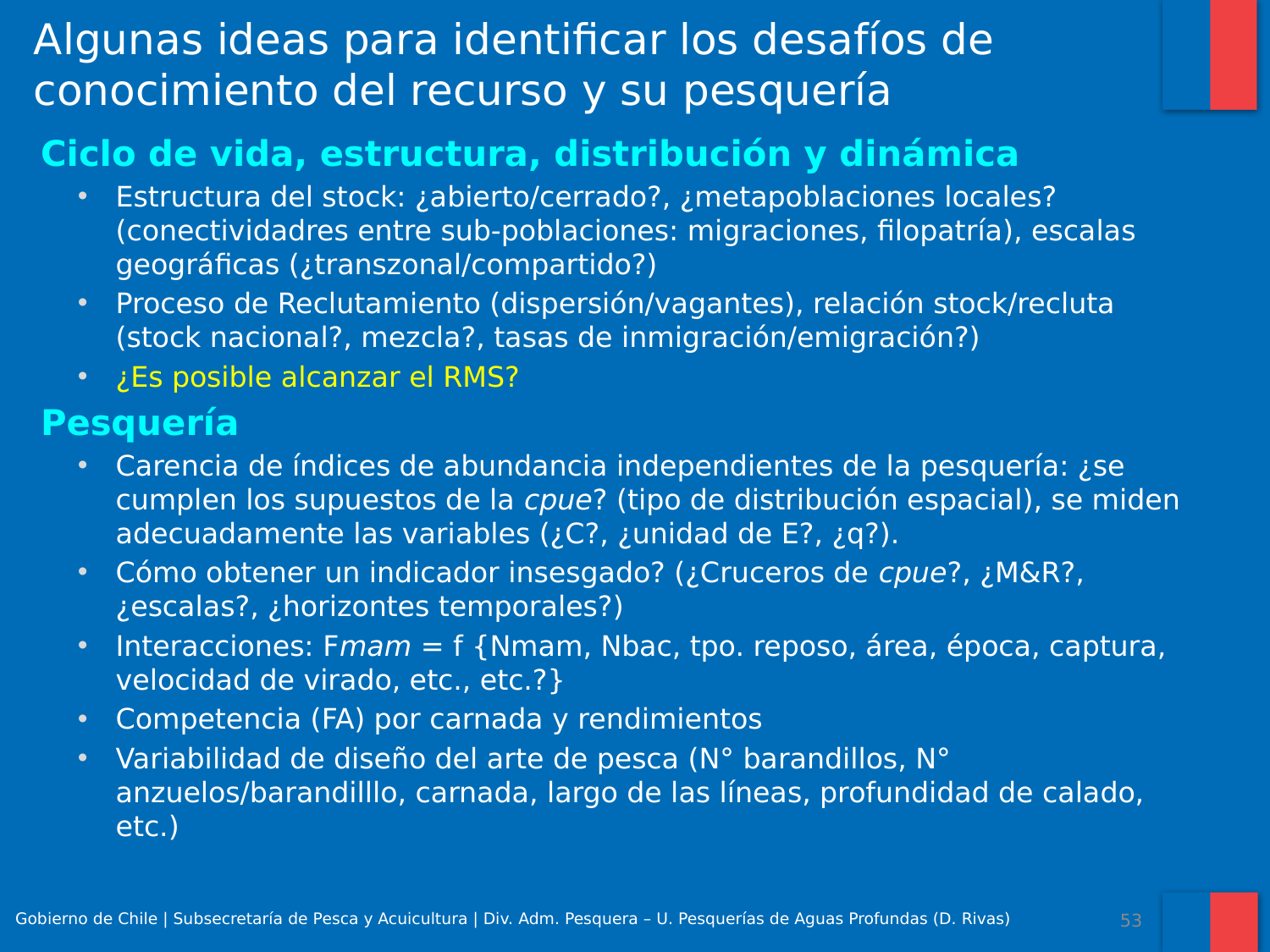

Algunas ideas para identificar los desafíos de conocimiento del recurso y su pesquería
Ciclo de vida, estructura, distribución y dinámica
Estructura del stock: ¿abierto/cerrado?, ¿metapoblaciones locales? (conectividadres entre sub-poblaciones: migraciones, filopatría), escalas geográficas (¿transzonal/compartido?)
Proceso de Reclutamiento (dispersión/vagantes), relación stock/recluta (stock nacional?, mezcla?, tasas de inmigración/emigración?)
¿Es posible alcanzar el RMS?
Pesquería
Carencia de índices de abundancia independientes de la pesquería: ¿se cumplen los supuestos de la cpue? (tipo de distribución espacial), se miden adecuadamente las variables (¿C?, ¿unidad de E?, ¿q?).
Cómo obtener un indicador insesgado? (¿Cruceros de cpue?, ¿M&R?, ¿escalas?, ¿horizontes temporales?)
Interacciones: Fmam = f {Nmam, Nbac, tpo. reposo, área, época, captura, velocidad de virado, etc., etc.?}
Competencia (FA) por carnada y rendimientos
Variabilidad de diseño del arte de pesca (N° barandillos, N° anzuelos/barandilllo, carnada, largo de las líneas, profundidad de calado, etc.)

Gobierno de Chile | Subsecretaría de Pesca y Acuicultura | Div. Adm. Pesquera – U. Pesquerías de Aguas Profundas (D. Rivas)
53